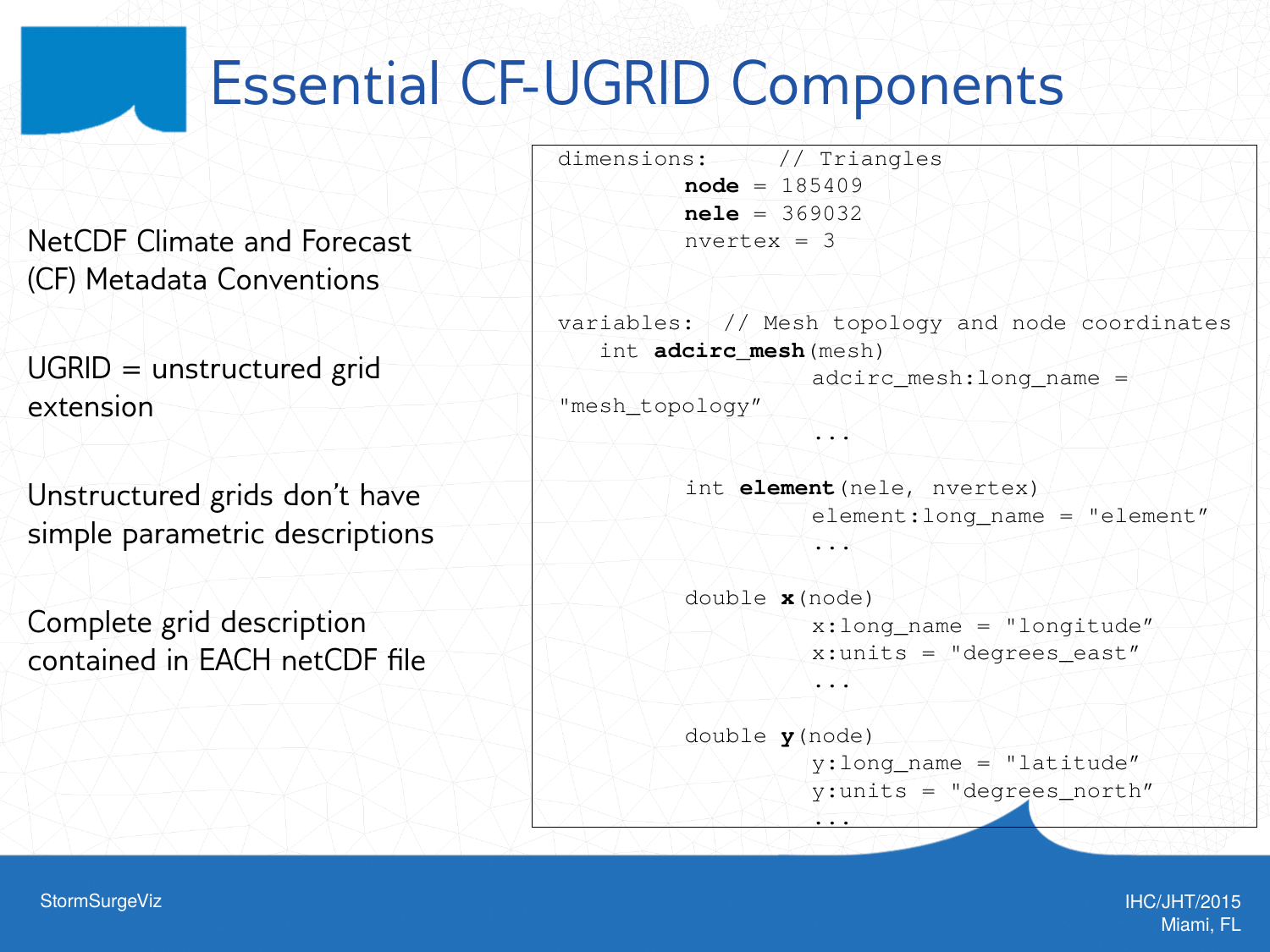

# Essential CF-UGRID Components
dimensions:     // Triangles
	node = 185409
	nele = 369032
	nvertex = 3

variables:  // Mesh topology and node coordinates
   int adcirc_mesh(mesh)
		adcirc_mesh:long_name = "mesh_topology”
 		...

	int element(nele, nvertex)
		element:long_name = "element”
		...

	double x(node)
		x:long_name = "longitude”
		x:units = "degrees_east”
 		...

	double y(node)
		y:long_name = "latitude”
		y:units = "degrees_north”
		...
NetCDF Climate and Forecast (CF) Metadata Conventions

UGRID = unstructured grid extension

Unstructured grids don’t have simple parametric descriptions

Complete grid description contained in EACH netCDF file